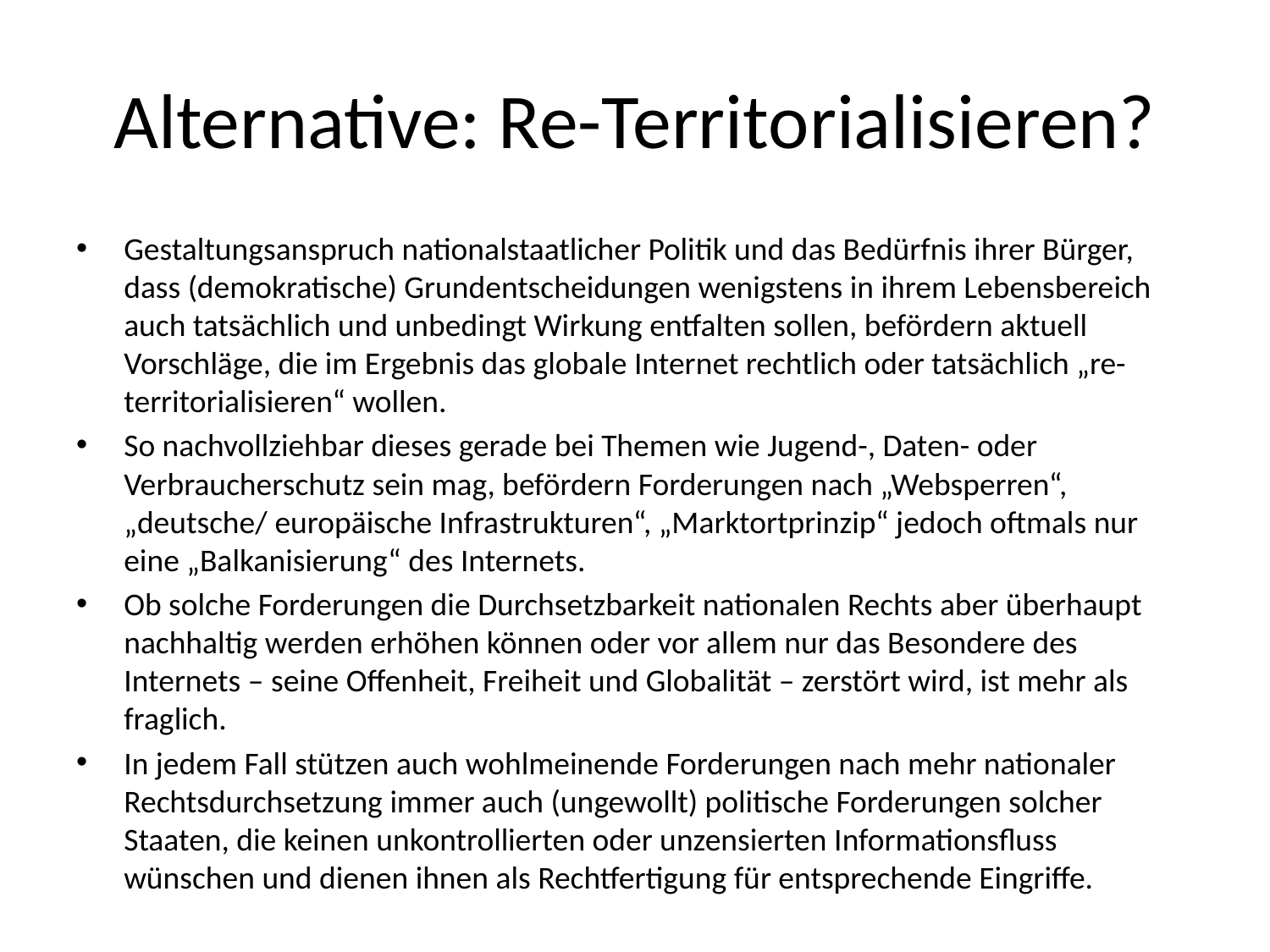

# Alternative: Re-Territorialisieren?
Gestaltungsanspruch nationalstaatlicher Politik und das Bedürfnis ihrer Bürger, dass (demokratische) Grundentscheidungen wenigstens in ihrem Lebensbereich auch tatsächlich und unbedingt Wirkung entfalten sollen, befördern aktuell Vorschläge, die im Ergebnis das globale Internet rechtlich oder tatsächlich „re-territorialisieren“ wollen.
So nachvollziehbar dieses gerade bei Themen wie Jugend-, Daten- oder Verbraucherschutz sein mag, befördern Forderungen nach „Websperren“, „deutsche/ europäische Infrastrukturen“, „Marktortprinzip“ jedoch oftmals nur eine „Balkanisierung“ des Internets.
Ob solche Forderungen die Durchsetzbarkeit nationalen Rechts aber überhaupt nachhaltig werden erhöhen können oder vor allem nur das Besondere des Internets – seine Offenheit, Freiheit und Globalität – zerstört wird, ist mehr als fraglich.
In jedem Fall stützen auch wohlmeinende Forderungen nach mehr nationaler Rechtsdurchsetzung immer auch (ungewollt) politische Forderungen solcher Staaten, die keinen unkontrollierten oder unzensierten Informationsfluss wünschen und dienen ihnen als Rechtfertigung für entsprechende Eingriffe.